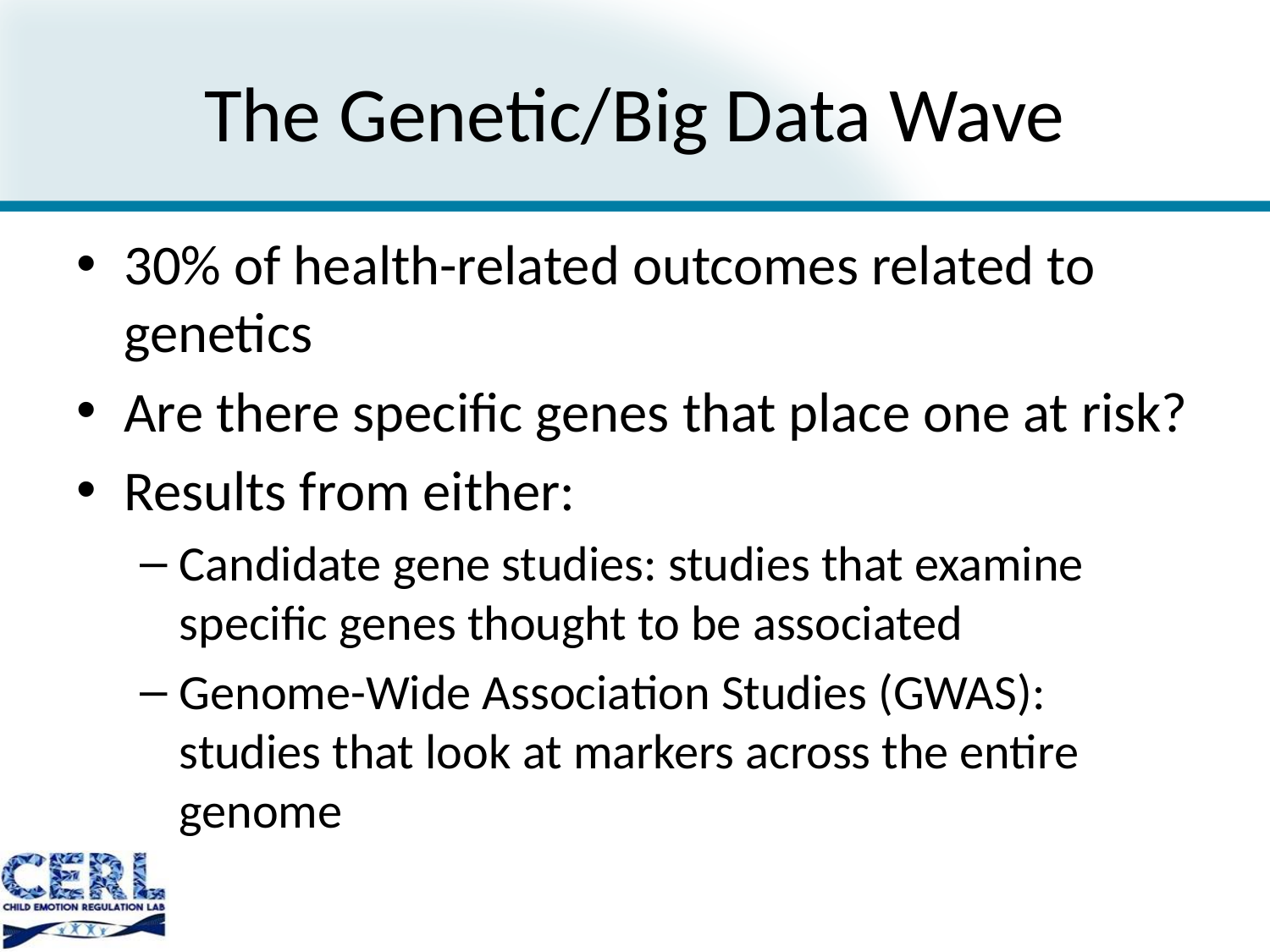

# The Genetic/Big Data Wave
30% of health-related outcomes related to genetics
Are there specific genes that place one at risk?
Results from either:
Candidate gene studies: studies that examine specific genes thought to be associated
Genome-Wide Association Studies (GWAS): studies that look at markers across the entire genome